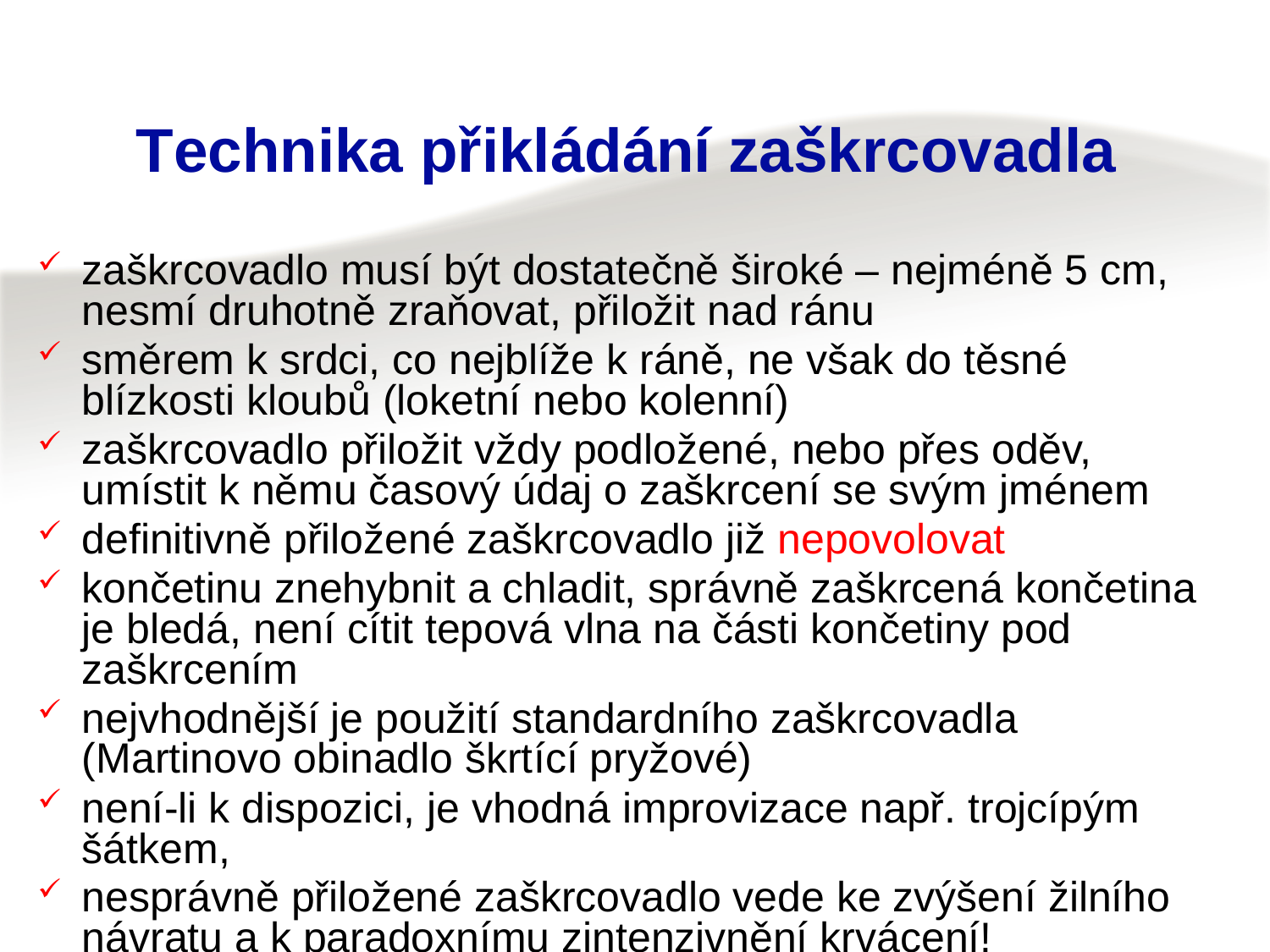

# Technika přikládání zaškrcovadla
zaškrcovadlo musí být dostatečně široké – nejméně 5 cm, nesmí druhotně zraňovat, přiložit nad ránu
směrem k srdci, co nejblíže k ráně, ne však do těsné blízkosti kloubů (loketní nebo kolenní)
zaškrcovadlo přiložit vždy podložené, nebo přes oděv, umístit k němu časový údaj o zaškrcení se svým jménem
definitivně přiložené zaškrcovadlo již nepovolovat
končetinu znehybnit a chladit, správně zaškrcená končetina je bledá, není cítit tepová vlna na části končetiny pod zaškrcením
nejvhodnější je použití standardního zaškrcovadla (Martinovo obinadlo škrtící pryžové)
není-li k dispozici, je vhodná improvizace např. trojcípým šátkem,
nesprávně přiložené zaškrcovadlo vede ke zvýšení žilního návratu a k paradoxnímu zintenzivnění krvácení!